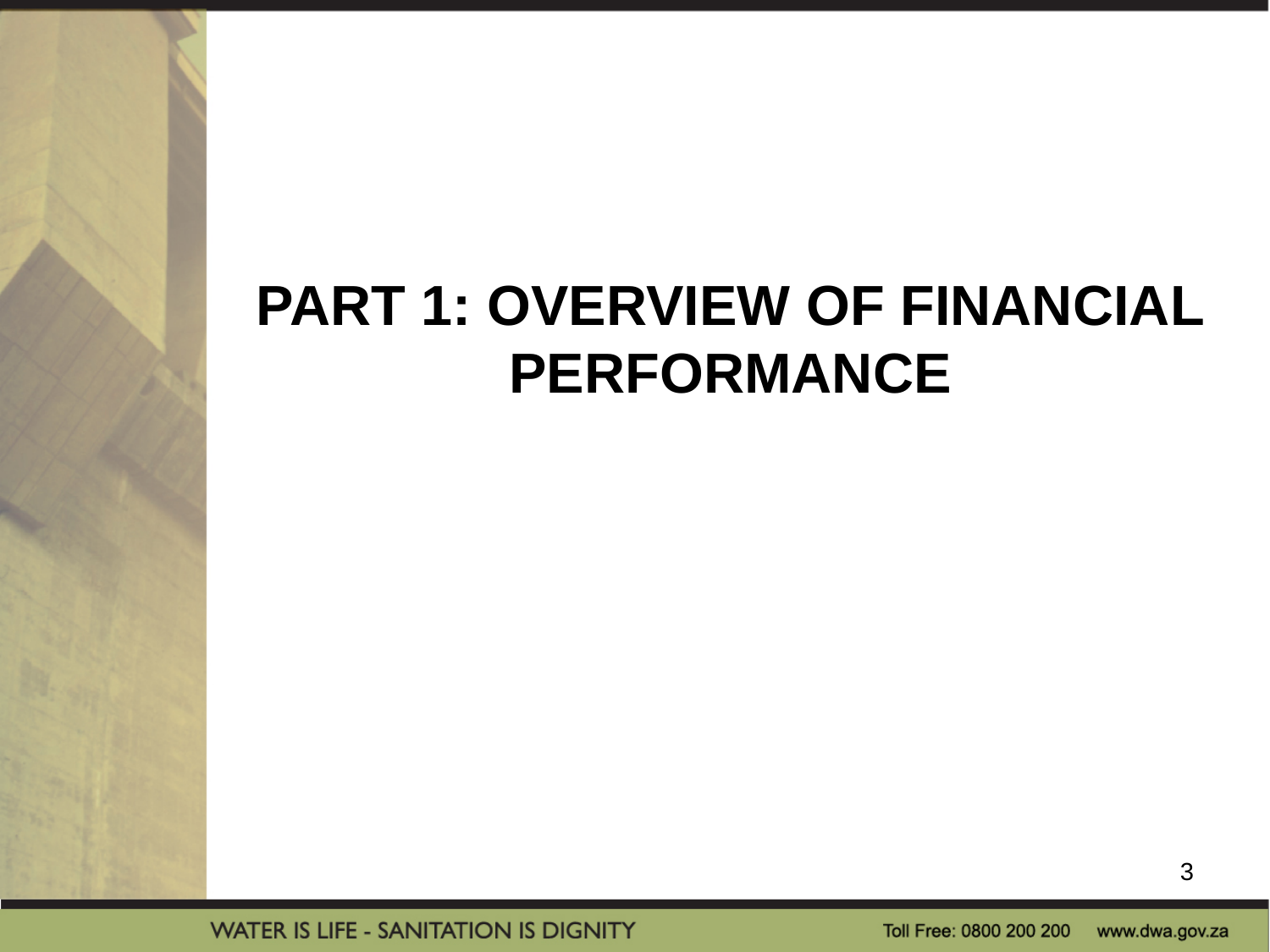

# Part 1: overview of financial performance
3